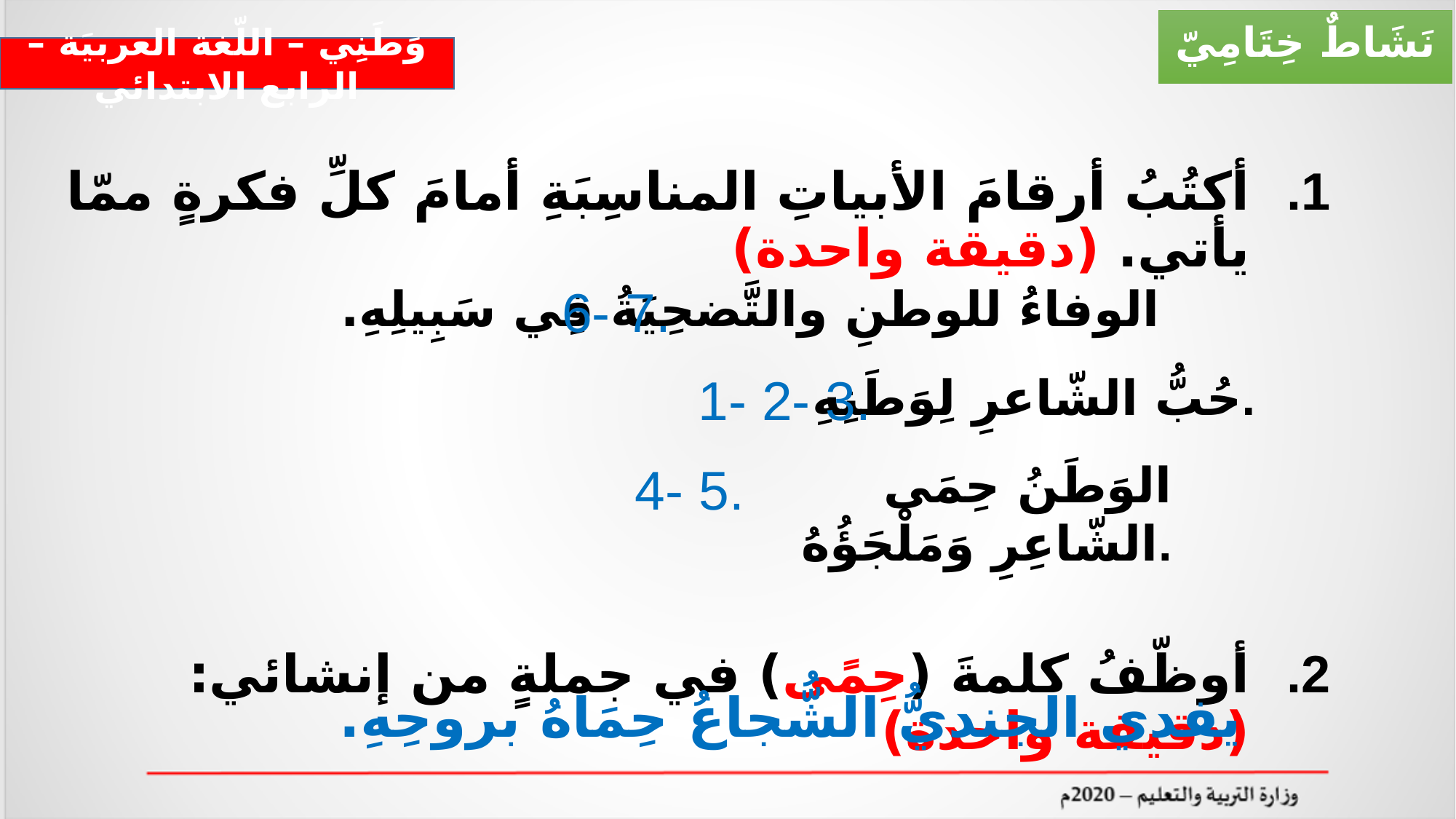

نَشَاطٌ خِتَامِيّ
وَطَنِي – اللّغة العربيَة – الرابع الابتدائي
أكتُبُ أرقامَ الأبياتِ المناسِبَةِ أمامَ كلِّ فكرةٍ ممّا يأتي. (دقيقة واحدة)

أوظّفُ كلمةَ (حِمًى) في جملةٍ من إنشائي: (دقيقة واحدة)

6- 7.
 الوفاءُ للوطنِ والتَّضحِيَةُ فِي سَبِيلِهِ.
1- 2- 3.
حُبُّ الشّاعرِ لِوَطَنِهِ.
الوَطَنُ حِمَى الشّاعِرِ وَمَلْجَؤُهُ.
4- 5.
يفدي الجنديُّ الشُّجاعُ حِمَاهُ بروحِهِ.